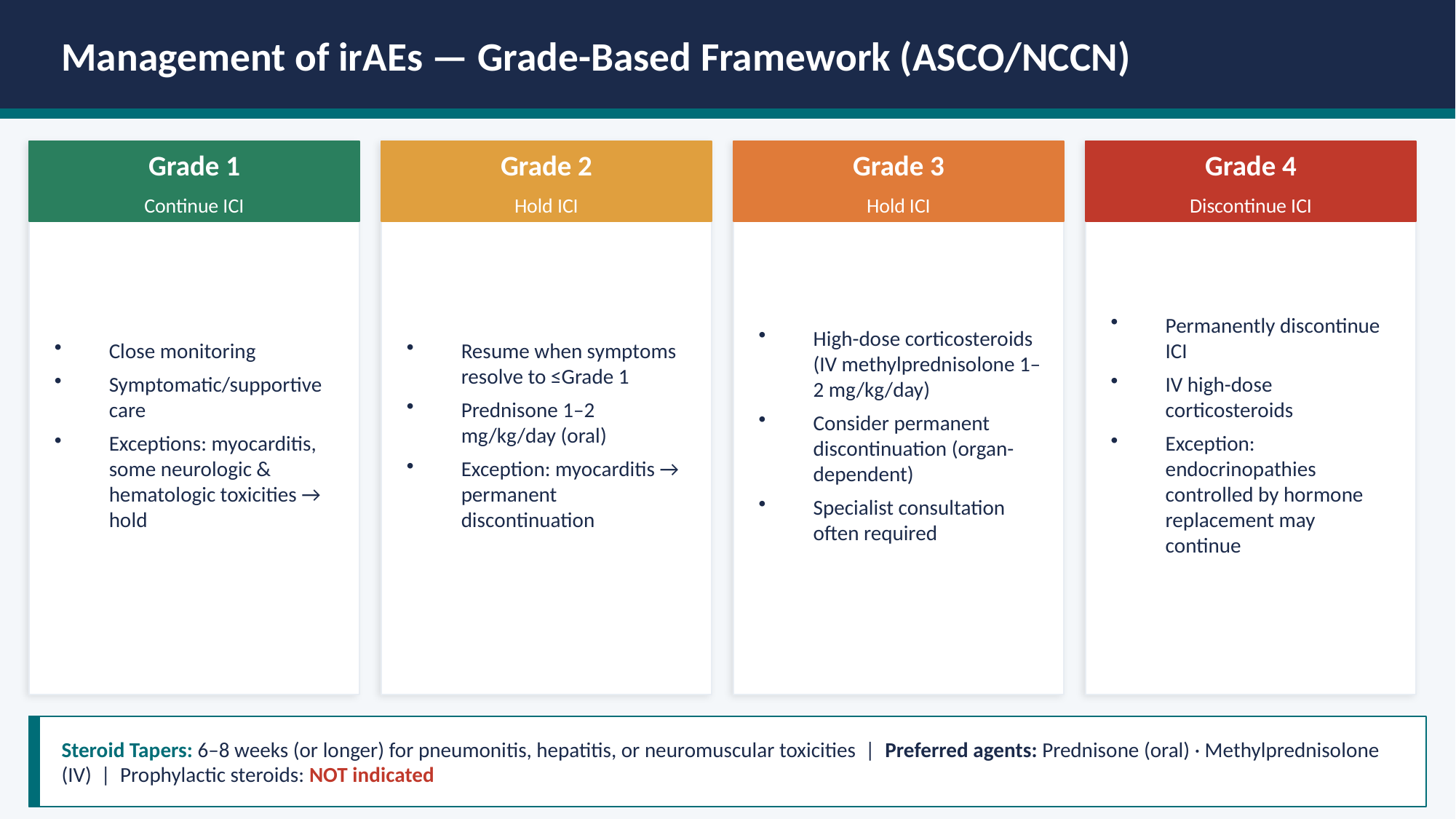

Management of irAEs — Grade-Based Framework (ASCO/NCCN)

Grade 1

Grade 2

Grade 3

Grade 4
Continue ICI
Hold ICI
Hold ICI
Discontinue ICI
Close monitoring
Symptomatic/supportive care
Exceptions: myocarditis, some neurologic & hematologic toxicities → hold

Resume when symptoms resolve to ≤Grade 1
Prednisone 1–2 mg/kg/day (oral)
Exception: myocarditis → permanent discontinuation

High-dose corticosteroids (IV methylprednisolone 1–2 mg/kg/day)
Consider permanent discontinuation (organ-dependent)
Specialist consultation often required

Permanently discontinue ICI
IV high-dose corticosteroids
Exception: endocrinopathies controlled by hormone replacement may continue

Steroid Tapers: 6–8 weeks (or longer) for pneumonitis, hepatitis, or neuromuscular toxicities  |  Preferred agents: Prednisone (oral) · Methylprednisolone (IV)  |  Prophylactic steroids: NOT indicated